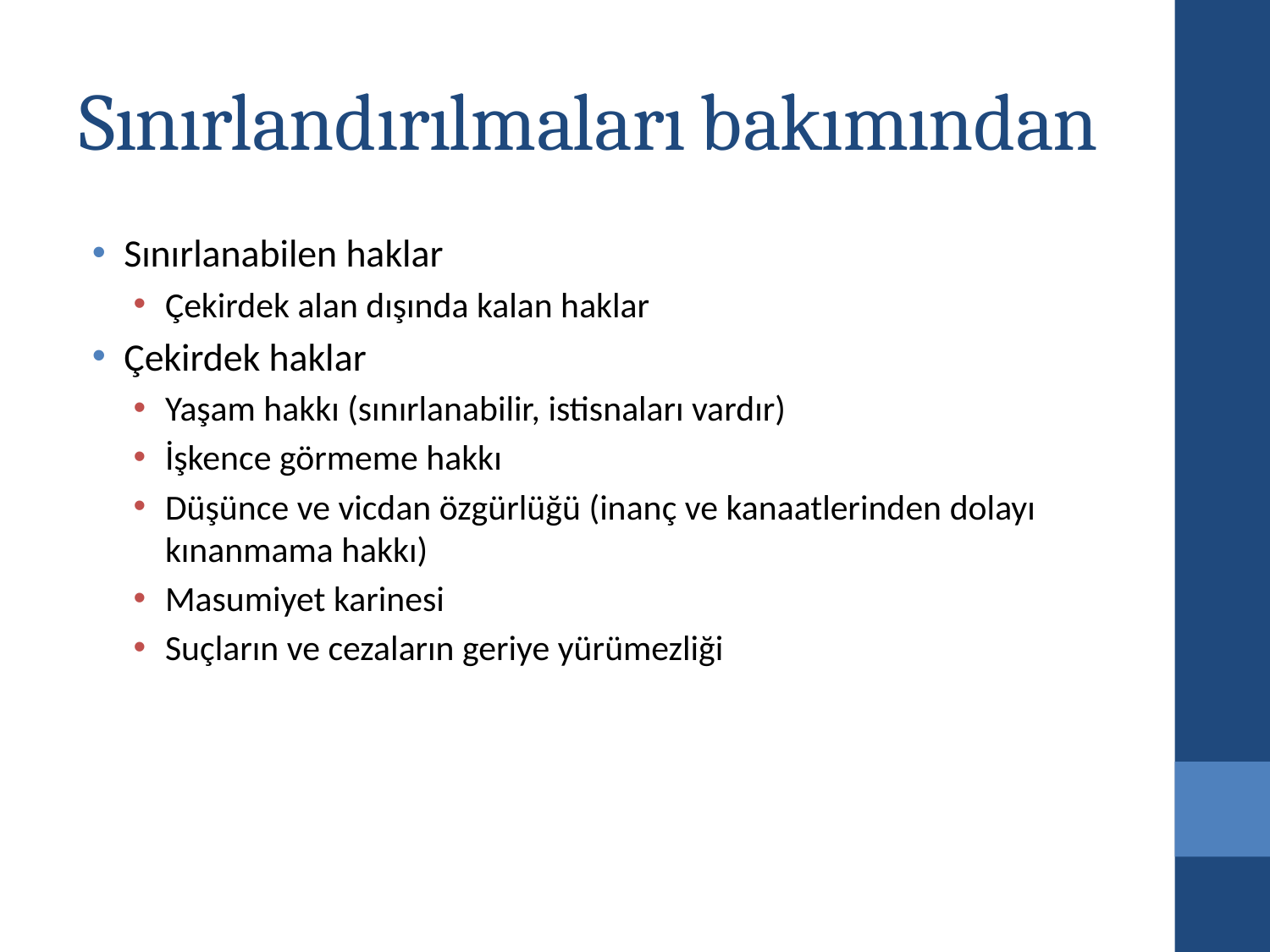

# Sınırlandırılmaları bakımından
Sınırlanabilen haklar
Çekirdek alan dışında kalan haklar
Çekirdek haklar
Yaşam hakkı (sınırlanabilir, istisnaları vardır)
İşkence görmeme hakkı
Düşünce ve vicdan özgürlüğü (inanç ve kanaatlerinden dolayı kınanmama hakkı)
Masumiyet karinesi
Suçların ve cezaların geriye yürümezliği